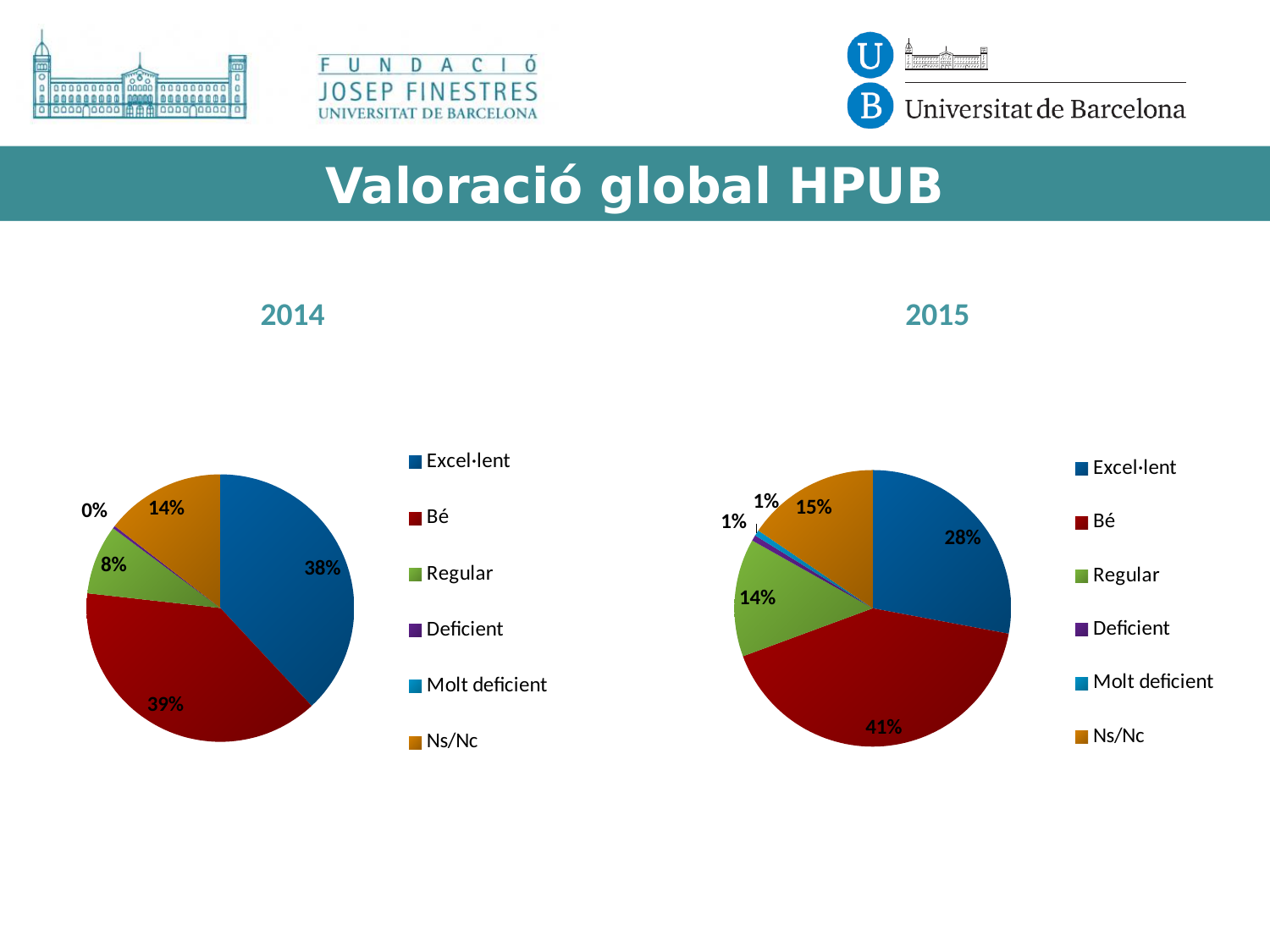

# Valoració global HPUB
2014
2015

### Chart

| Category | Ventas |
|---|---|
| Excel·lent | 83.0 |
| Bé | 123.0 |
| Regular | 41.0 |
| Deficient | 2.0 |
| Molt deficient | 2.0 |
| Ns/Nc | 46.0 |

### Chart

| Category | Ventas |
|---|---|
| Excel·lent | 113.0 |
| Bé | 115.0 |
| Regular | 25.0 |
| Deficient | 1.0 |
| Molt deficient | None |
| Ns/Nc | 43.0 |